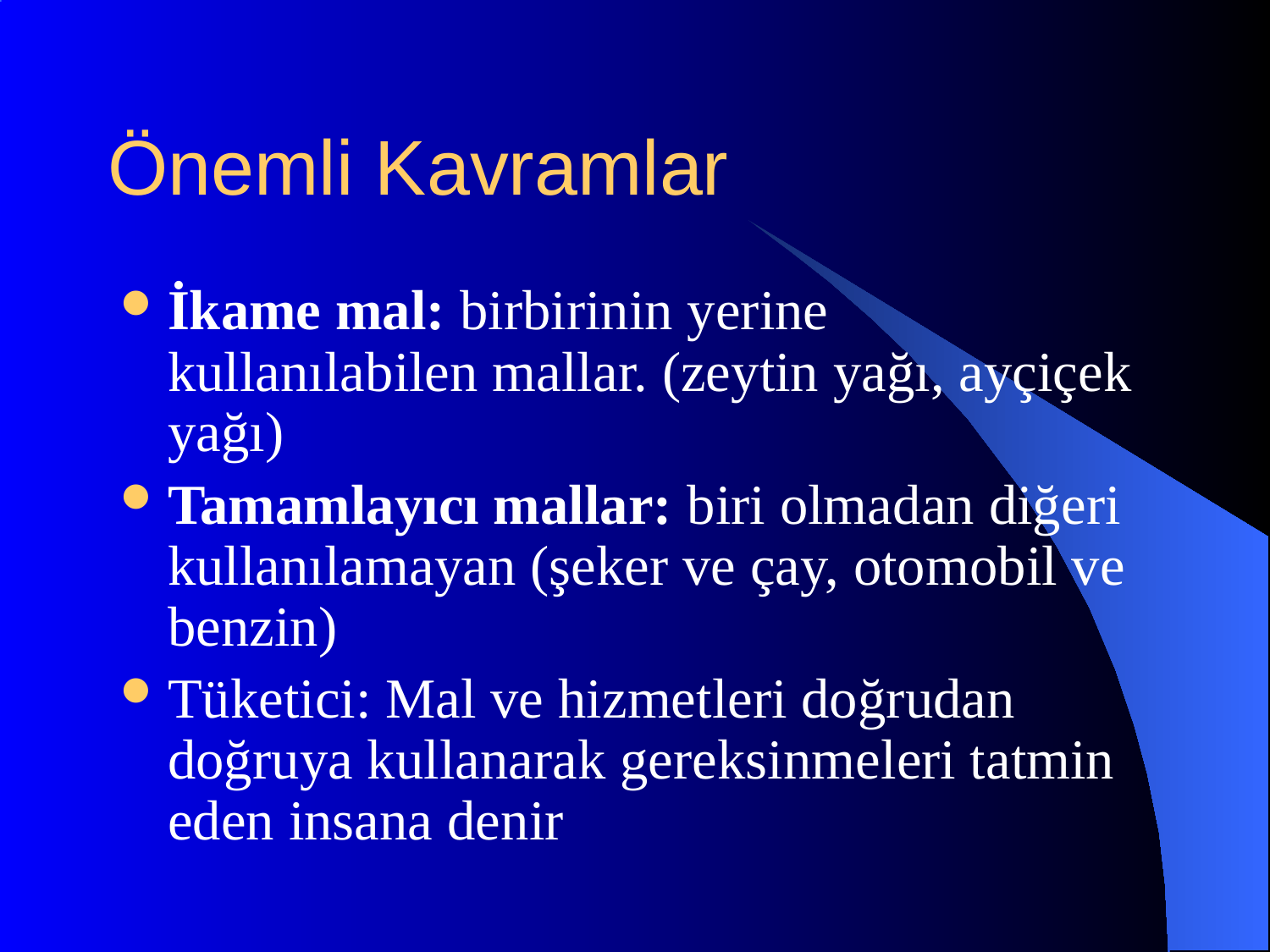

# Önemli Kavramlar
İkame mal: birbirinin yerine kullanılabilen mallar. (zeytin yağı, ayçiçek yağı)
Tamamlayıcı mallar: biri olmadan diğeri kullanılamayan (şeker ve çay, otomobil ve benzin)
Tüketici: Mal ve hizmetleri doğrudan doğruya kullanarak gereksinmeleri tatmin eden insana denir